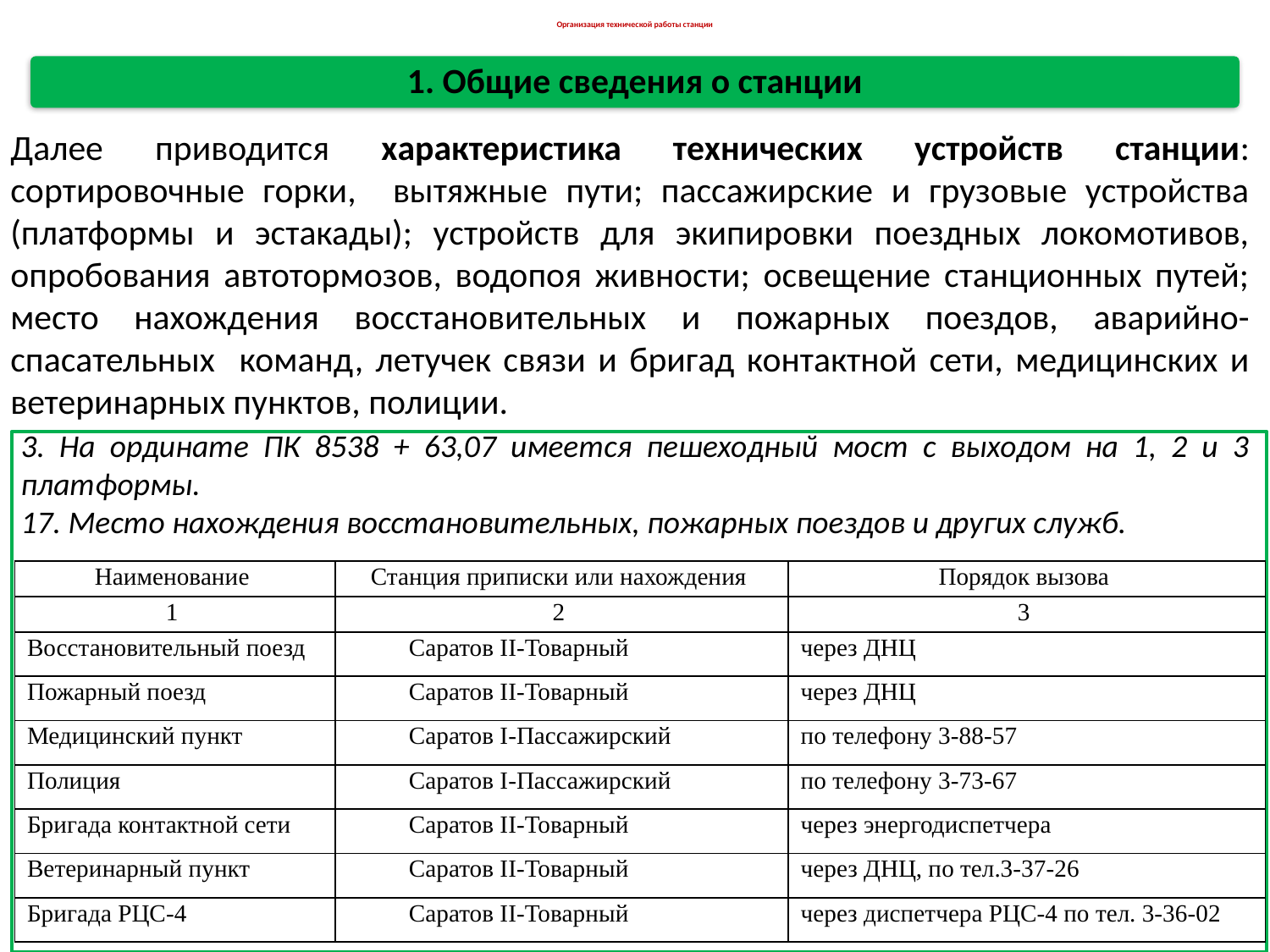

# Организация технической работы станции

1. Общие сведения о станции
Далее приводится характеристика технических устройств станции: сортировочные горки,  вытяжные пути; пассажирские и грузовые устройства (платформы и эстакады); устройств для экипировки поездных локомотивов, опробования автотормозов, водопоя живности; освещение станционных путей; место нахождения восстановительных и пожарных поездов, аварийно-спасательных  команд, летучек связи и бригад контактной сети, медицинских и ветеринарных пунктов, полиции.
3. На ординате ПК 8538 + 63,07 имеется пешеходный мост с выходом на 1, 2 и 3 платформы.
17. Место нахождения восстановительных, пожарных поездов и других служб.

| Наименование | Станция приписки или нахождения | Порядок вызова |
| --- | --- | --- |
| 1 | 2 | 3 |
| Восстановительный поезд | Саратов II-Товарный | через ДНЦ |
| Пожарный поезд | Саратов II-Товарный | через ДНЦ |
| Медицинский пункт | Саратов I-Пассажирский | по телефону 3-88-57 |
| Полиция | Саратов I-Пассажирский | по телефону 3-73-67 |
| Бригада контактной сети | Саратов II-Товарный | через энергодиспетчера |
| Ветеринарный пункт | Саратов II-Товарный | через ДНЦ, по тел.3-37-26 |
| Бригада РЦС-4 | Саратов II-Товарный | через диспетчера РЦС-4 по тел. 3-36-02 |